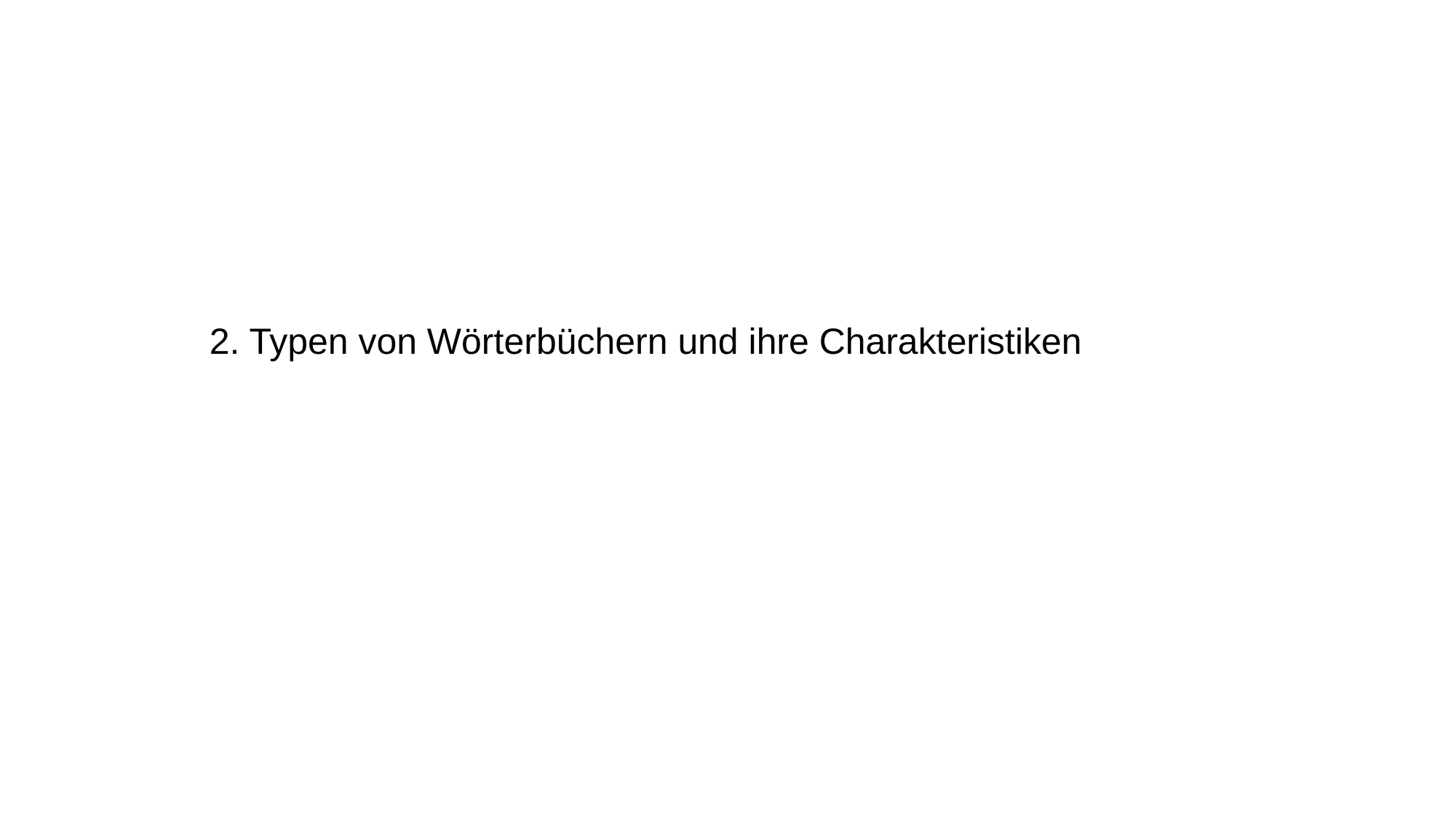

2. Typen von Wörterbüchern und ihre Charakteristiken